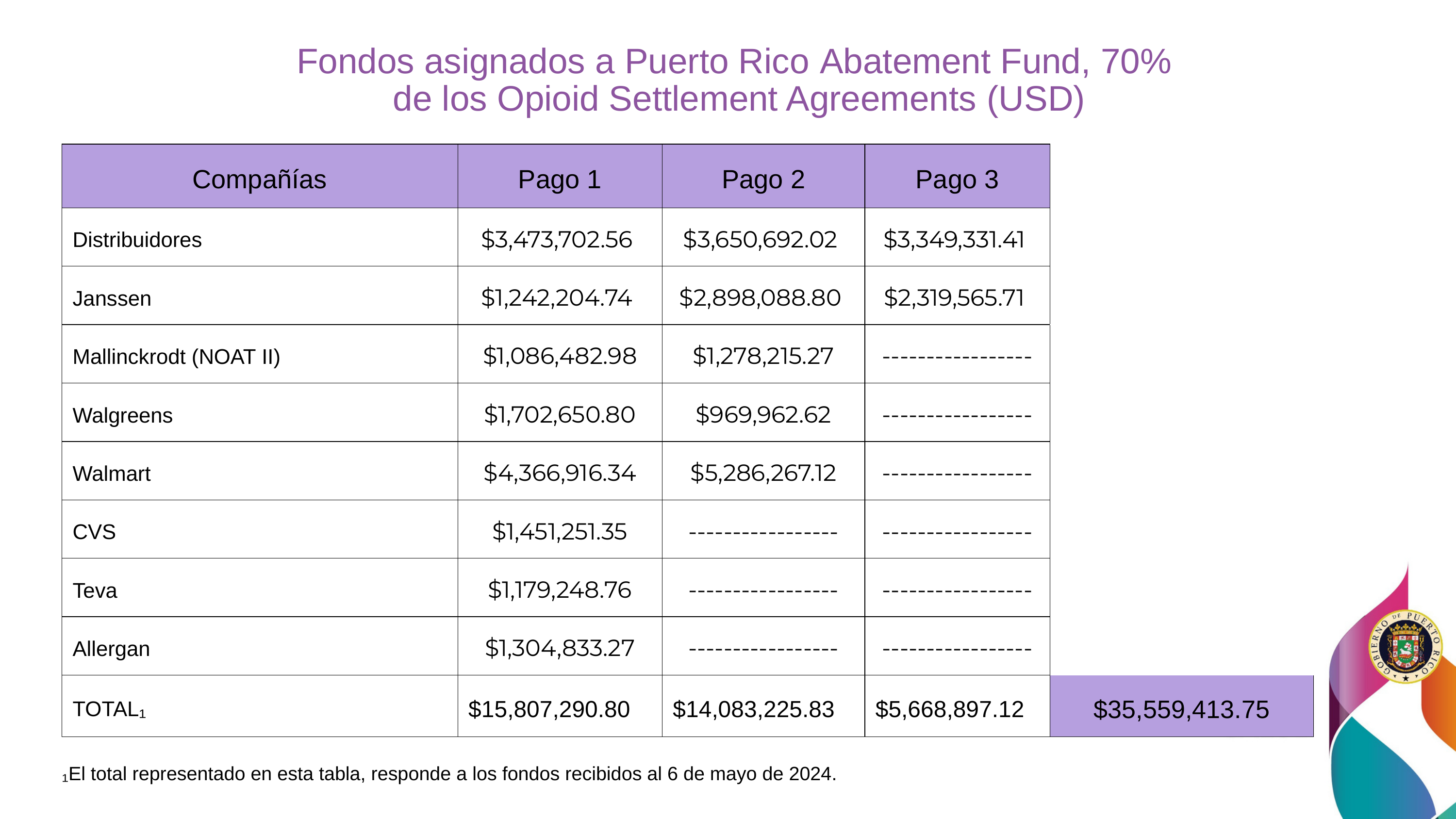

Fondos asignados a Puerto Rico Abatement Fund, 70%
de los Opioid Settlement Agreements (USD)
| Compañías | Pago 1 | Pago 2 | Pago 3 |  |
| --- | --- | --- | --- | --- |
| Distribuidores | $3,473,702.56 | $3,650,692.02 | $3,349,331.41 |  |
| Janssen | $1,242,204.74 | $2,898,088.80 | $2,319,565.71 |  |
| Mallinckrodt (NOAT II) | $1,086,482.98 | $1,278,215.27 | ----------------- |  |
| Walgreens | $1,702,650.80 | $969,962.62 | ----------------- |  |
| Walmart | $4,366,916.34 | $5,286,267.12 | ----------------- |  |
| CVS | $1,451,251.35 | ----------------- | ----------------- |  |
| Teva | $1,179,248.76 | ----------------- | ----------------- |  |
| Allergan | $1,304,833.27 | ----------------- | ----------------- |  |
| TOTAL₁ | $15,807,290.80 | $14,083,225.83 | $5,668,897.12 | $35,559,413.75 |
₁El total representado en esta tabla, responde a los fondos recibidos al 6 de mayo de 2024.